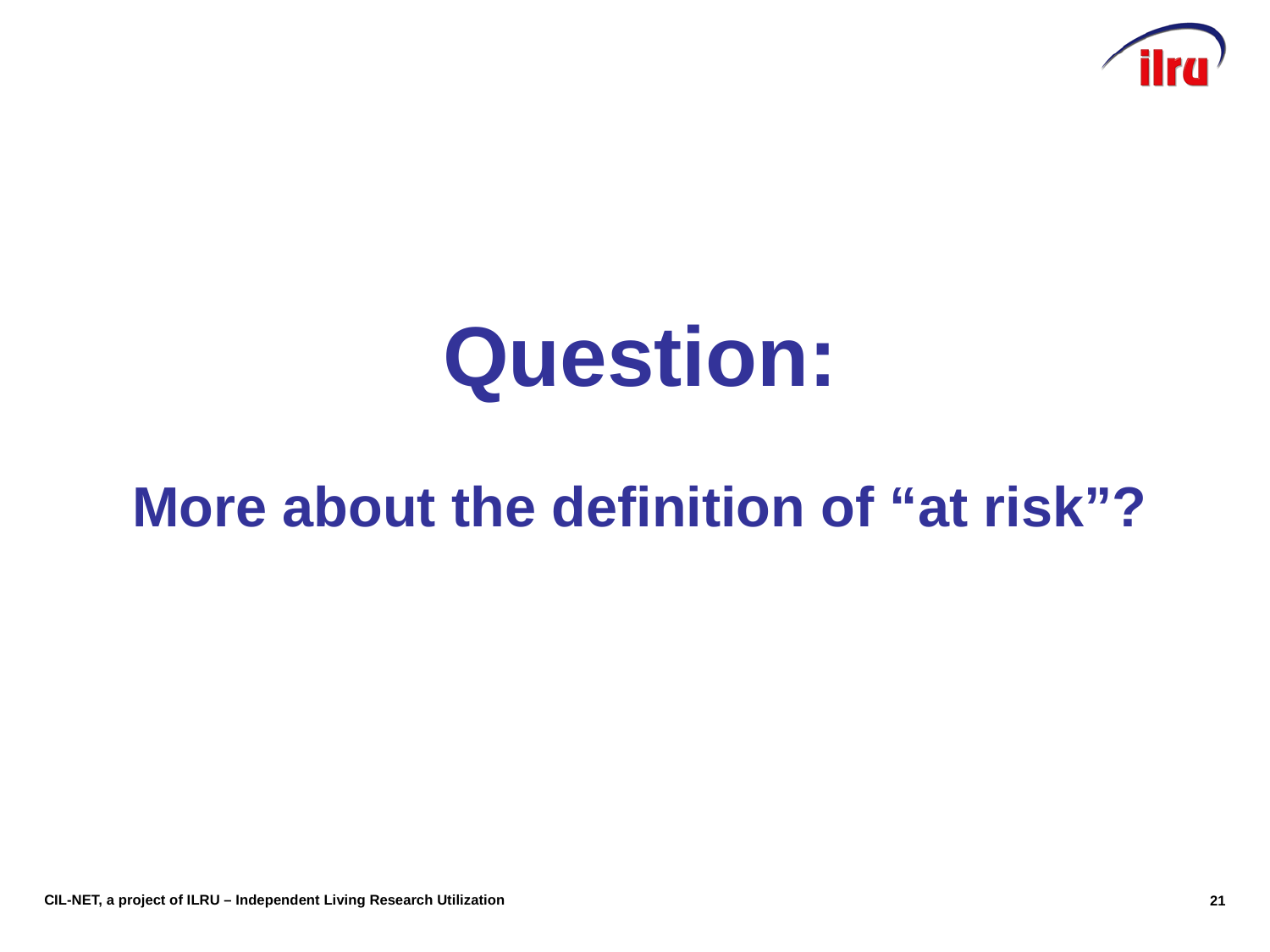

# Question: More about the definition of “at risk”?
21